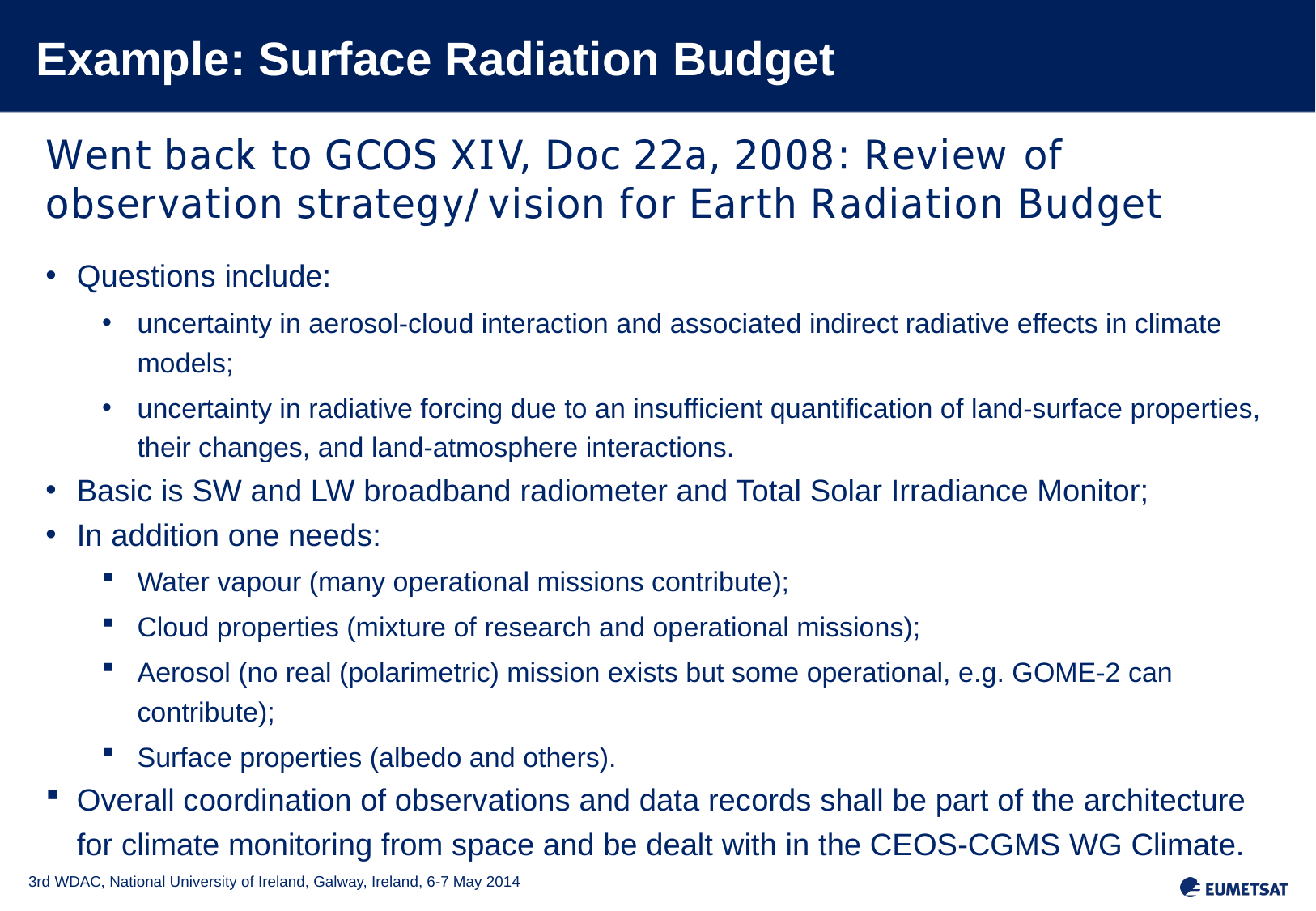

# Example: Surface Radiation Budget
Went back to GCOS XIV, Doc 22a, 2008: Review of observation strategy/vision for Earth Radiation Budget
Questions include:
uncertainty in aerosol-cloud interaction and associated indirect radiative effects in climate models;
uncertainty in radiative forcing due to an insufficient quantification of land-surface properties, their changes, and land-atmosphere interactions.
Basic is SW and LW broadband radiometer and Total Solar Irradiance Monitor;
In addition one needs:
Water vapour (many operational missions contribute);
Cloud properties (mixture of research and operational missions);
Aerosol (no real (polarimetric) mission exists but some operational, e.g. GOME-2 can contribute);
Surface properties (albedo and others).
Overall coordination of observations and data records shall be part of the architecture for climate monitoring from space and be dealt with in the CEOS-CGMS WG Climate.